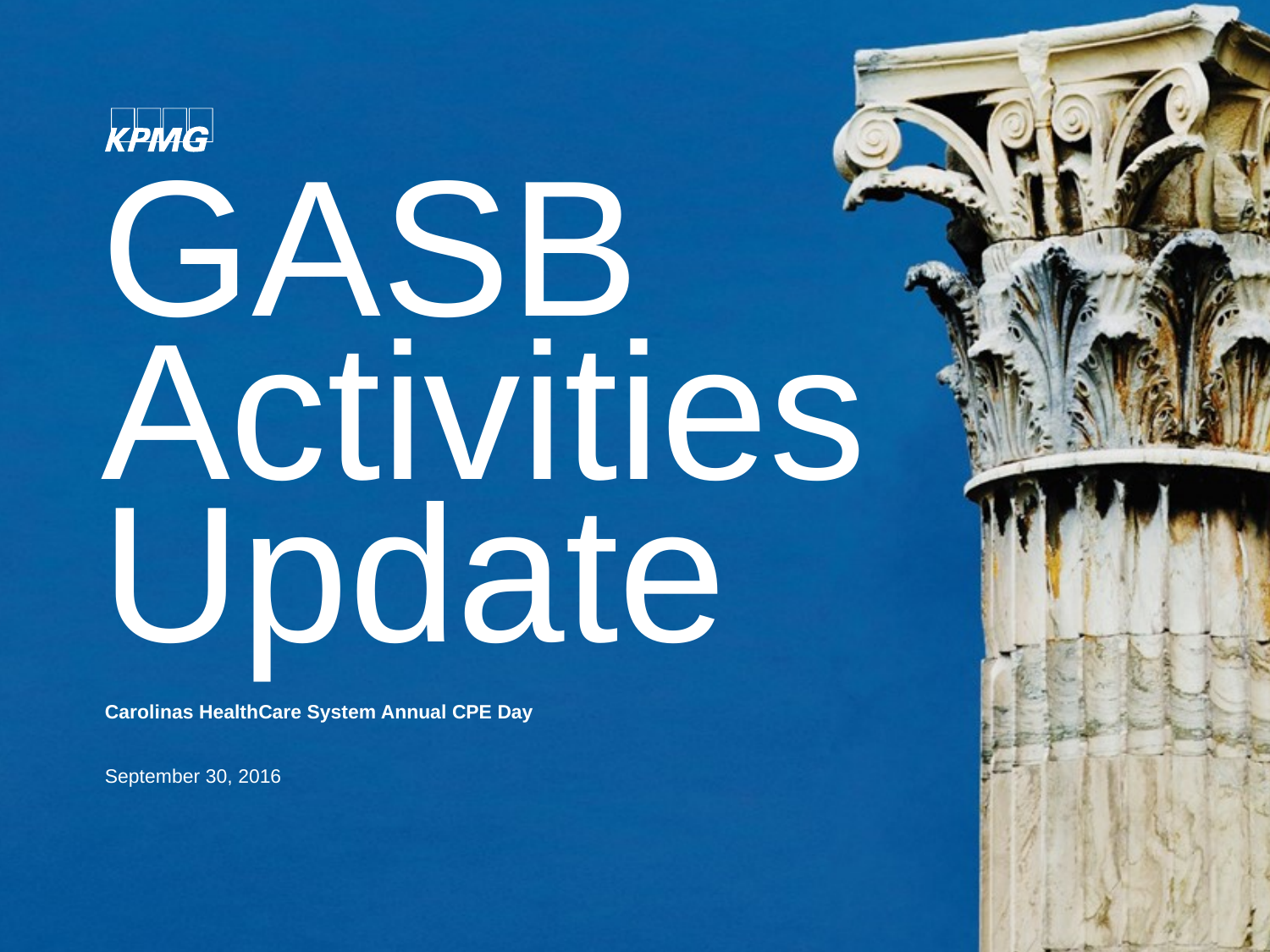

# GASB Activities Update
Carolinas HealthCare System Annual CPE Day
September 30, 2016